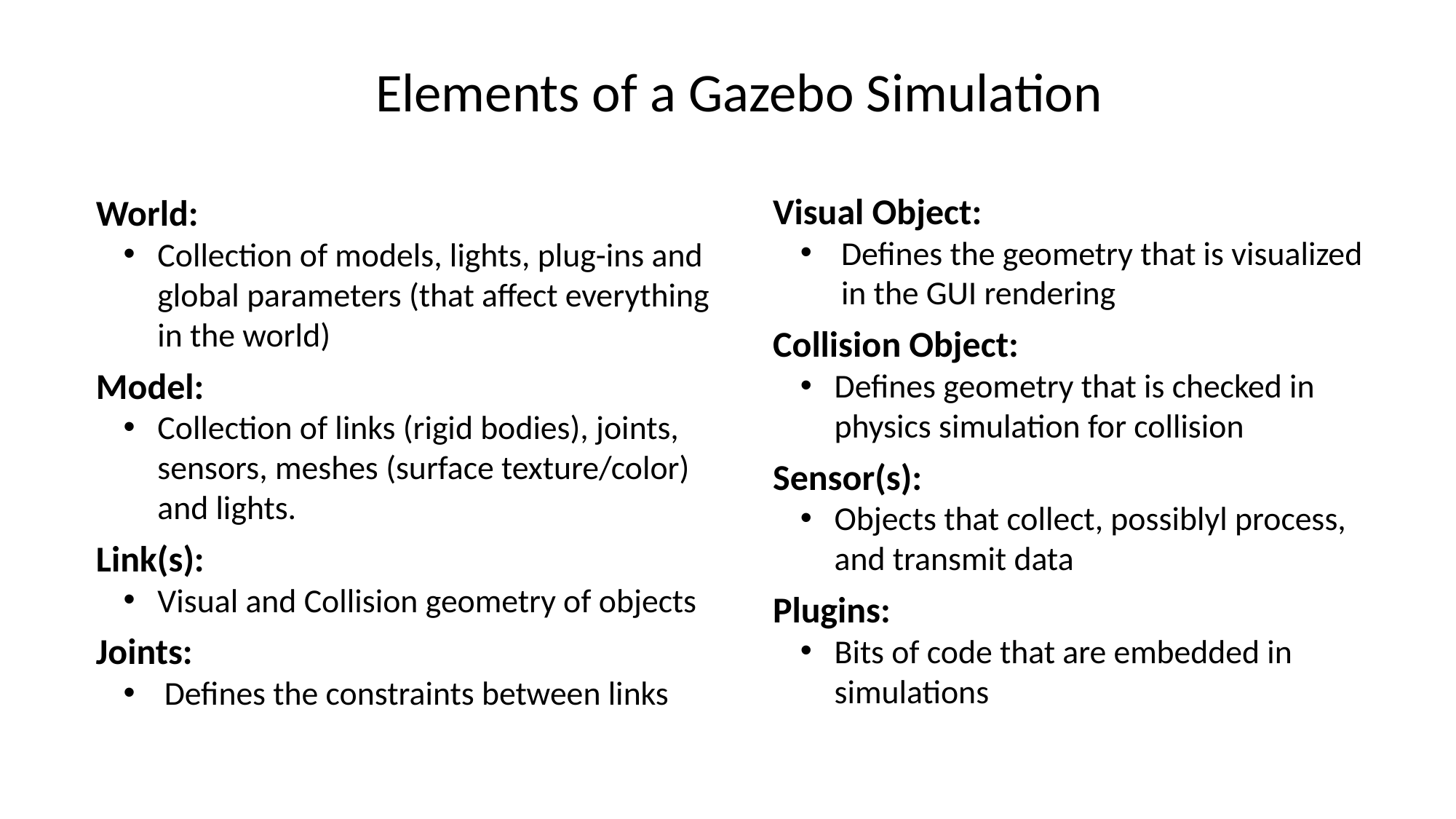

Elements of a Gazebo Simulation
Visual Object:
Defines the geometry that is visualized in the GUI rendering
Collision Object:
Defines geometry that is checked in physics simulation for collision
Sensor(s):
Objects that collect, possiblyl process, and transmit data
Plugins:
Bits of code that are embedded in simulations
World:
Collection of models, lights, plug-ins and global parameters (that affect everything in the world)
Model:
Collection of links (rigid bodies), joints, sensors, meshes (surface texture/color) and lights.
Link(s):
Visual and Collision geometry of objects
Joints:
Defines the constraints between links